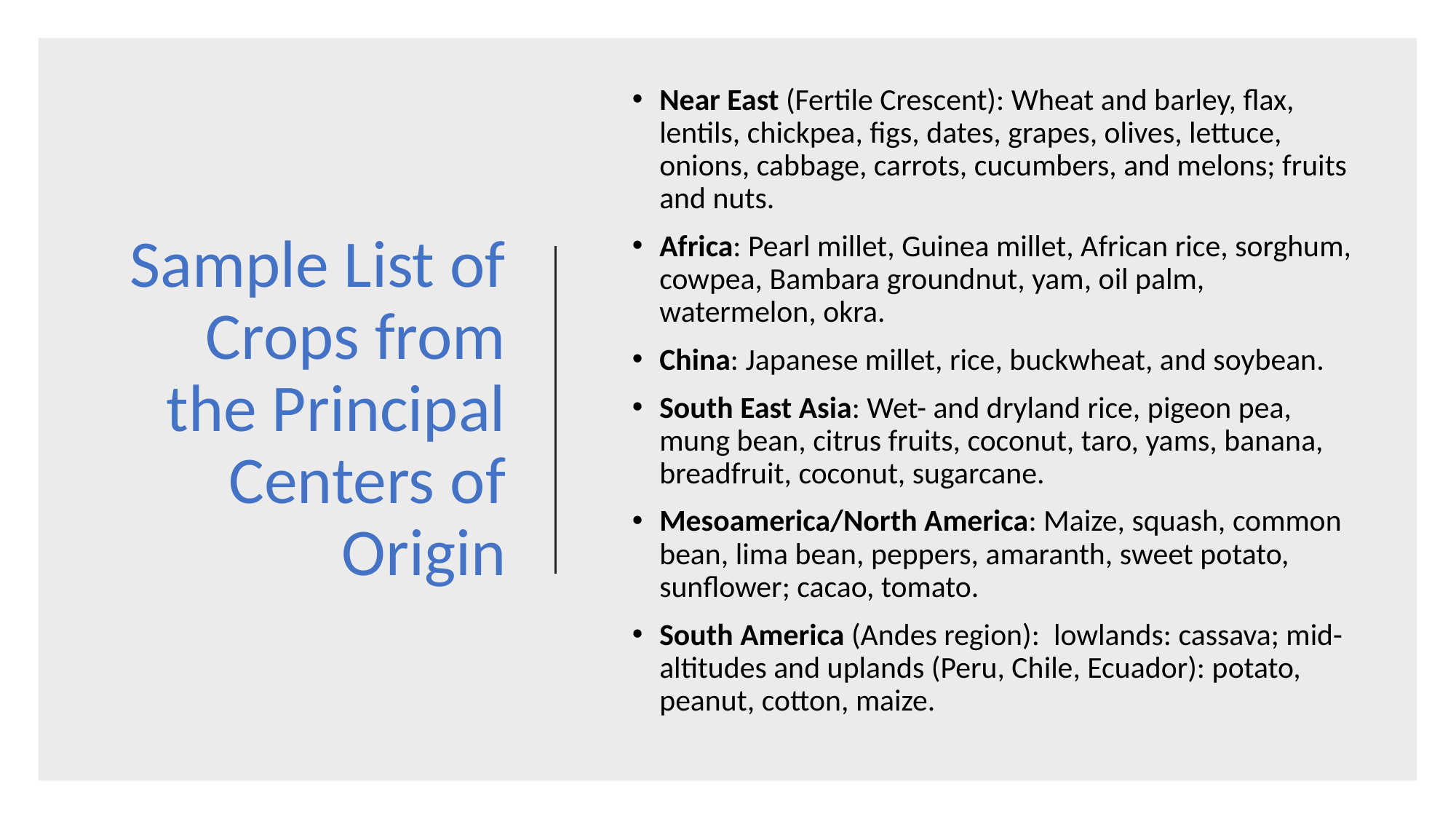

Near East (Fertile Crescent): Wheat and barley, flax, lentils, chickpea, figs, dates, grapes, olives, lettuce, onions, cabbage, carrots, cucumbers, and melons; fruits and nuts.
Africa: Pearl millet, Guinea millet, African rice, sorghum, cowpea, Bambara groundnut, yam, oil palm, watermelon, okra.
China: Japanese millet, rice, buckwheat, and soybean.
South East Asia: Wet- and dryland rice, pigeon pea, mung bean, citrus fruits, coconut, taro, yams, banana, breadfruit, coconut, sugarcane.
Mesoamerica/North America: Maize, squash, common bean, lima bean, peppers, amaranth, sweet potato, sunflower; cacao, tomato.
South America (Andes region):  lowlands: cassava; mid-altitudes and uplands (Peru, Chile, Ecuador): potato, peanut, cotton, maize.

# Sample List of Crops from the Principal Centers of Origin